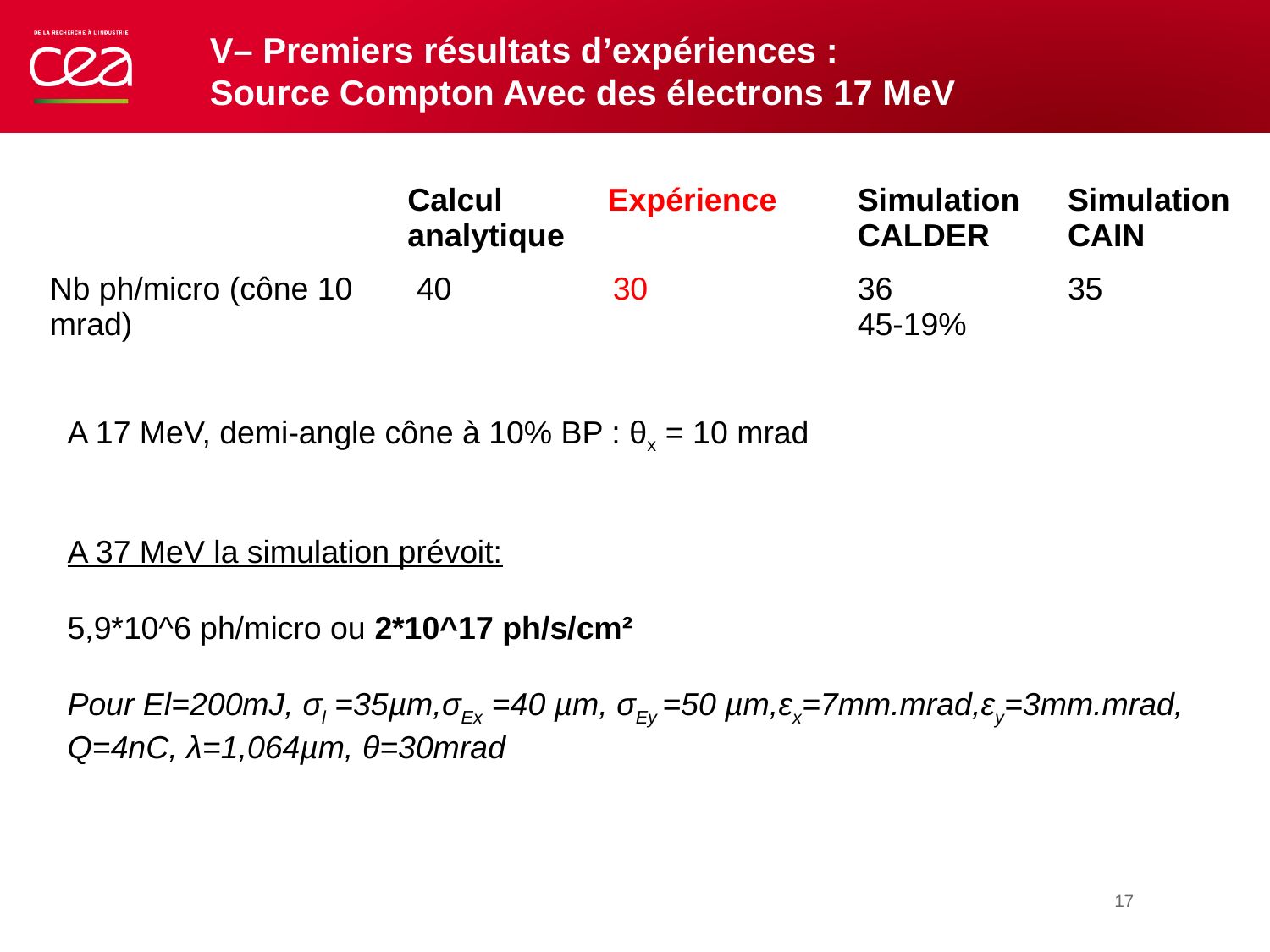

V– Premiers résultats d’expériences :
Source Compton Avec des électrons 17 MeV
|  | Calcul analytique | Expérience | Simulation CALDER | Simulation CAIN |
| --- | --- | --- | --- | --- |
| Nb ph/micro (cône 10 mrad) | 40 | 30 | 36 45-19% | 35 |
A 17 MeV, demi-angle cône à 10% BP : θx = 10 mrad

A 37 MeV la simulation prévoit:

5,9*10^6 ph/micro ou 2*10^17 ph/s/cm²

Pour El=200mJ, σl =35µm,σEx =40 µm, σEy =50 µm,εx=7mm.mrad,εy=3mm.mrad,
Q=4nC, λ=1,064µm, θ=30mrad

17